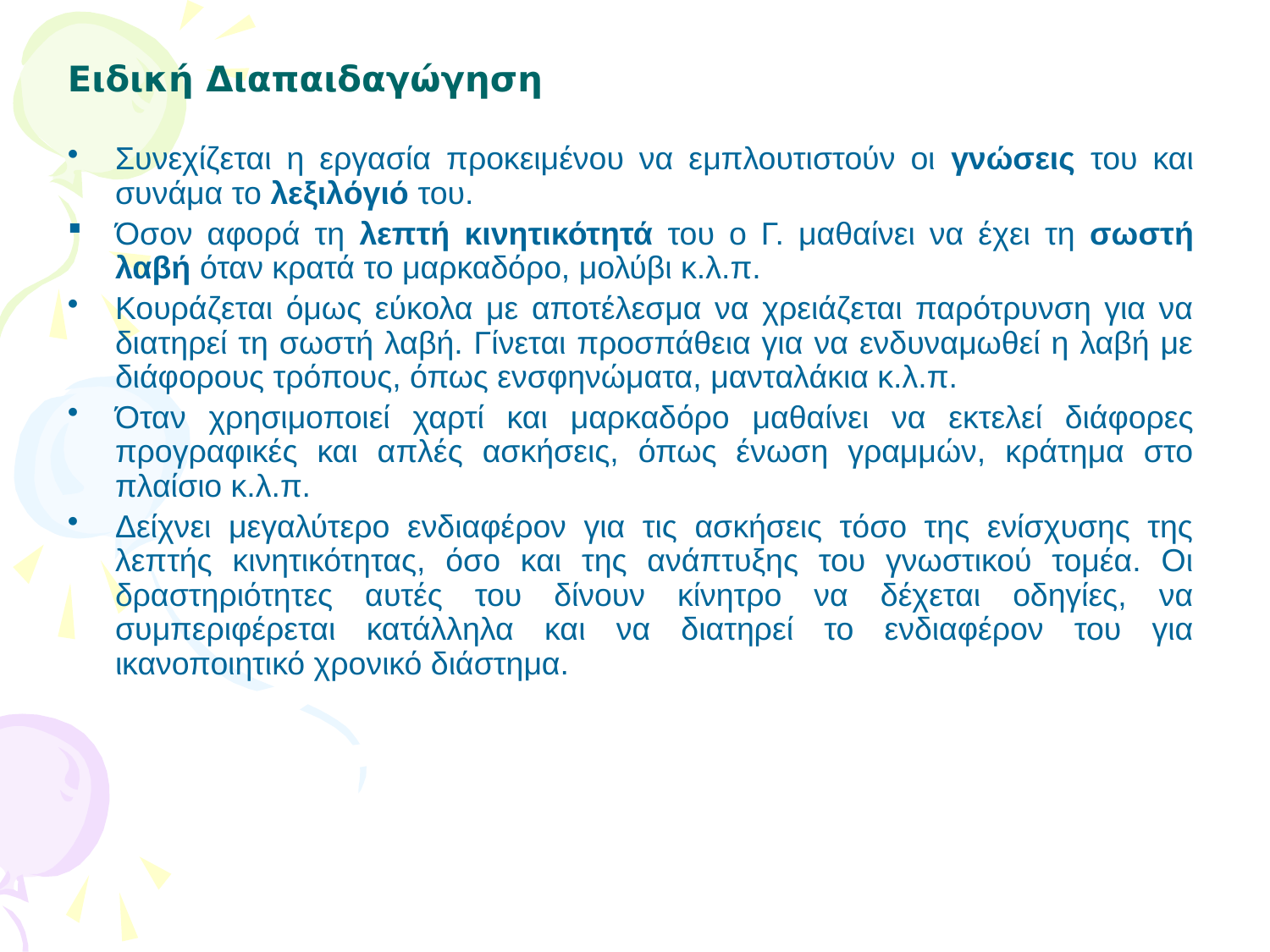

# Ειδική Διαπαιδαγώγηση
Συνεχίζεται η εργασία προκειμένου να εμπλουτιστούν οι γνώσεις του και συνάμα το λεξιλόγιό του.
Όσον αφορά τη λεπτή κινητικότητά του ο Γ. μαθαίνει να έχει τη σωστή λαβή όταν κρατά το μαρκαδόρο, μολύβι κ.λ.π.
Κουράζεται όμως εύκολα με αποτέλεσμα να χρειάζεται παρότρυνση για να διατηρεί τη σωστή λαβή. Γίνεται προσπάθεια για να ενδυναμωθεί η λαβή με διάφορους τρόπους, όπως ενσφηνώματα, μανταλάκια κ.λ.π.
Όταν χρησιμοποιεί χαρτί και μαρκαδόρο μαθαίνει να εκτελεί διάφορες προγραφικές και απλές ασκήσεις, όπως ένωση γραμμών, κράτημα στο πλαίσιο κ.λ.π.
Δείχνει μεγαλύτερο ενδιαφέρον για τις ασκήσεις τόσο της ενίσχυσης της λεπτής κινητικότητας, όσο και της ανάπτυξης του γνωστικού τομέα. Οι δραστηριότητες αυτές του δίνουν κίνητρο να δέχεται οδηγίες, να συμπεριφέρεται κατάλληλα και να διατηρεί το ενδιαφέρον του για ικανοποιητικό χρονικό διάστημα.